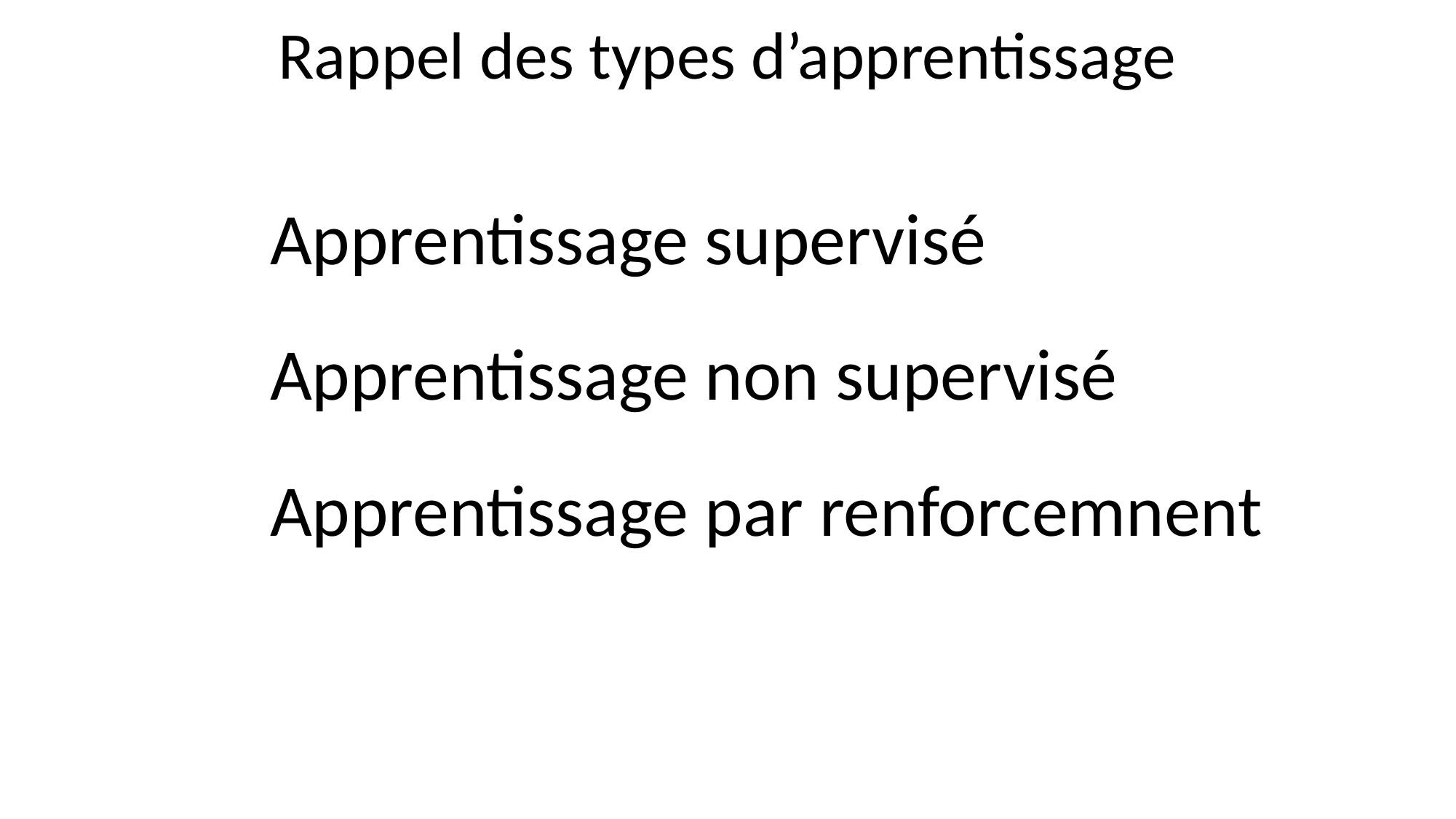

# Rappel des types d’apprentissage
Apprentissage supervisé
Apprentissage non supervisé
Apprentissage par renforcemnent